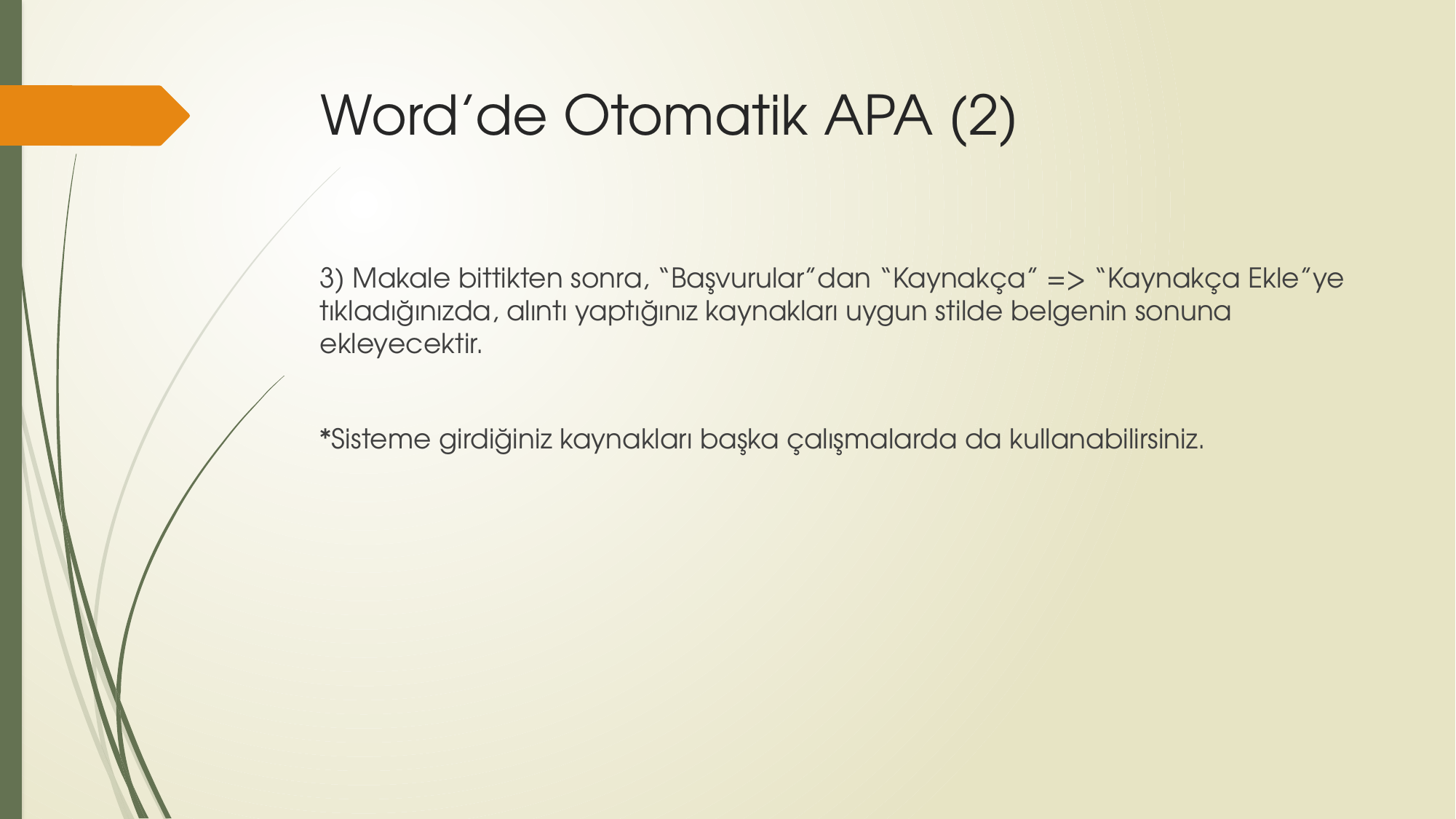

# Word’de Otomatik APA (2)
3) Makale bittikten sonra, “Başvurular”dan “Kaynakça” => “Kaynakça Ekle”ye  tıkladığınızda, alıntı yaptığınız kaynakları uygun stilde belgenin sonuna ekleyecektir.

*Sisteme girdiğiniz kaynakları başka çalışmalarda da kullanabilirsiniz.